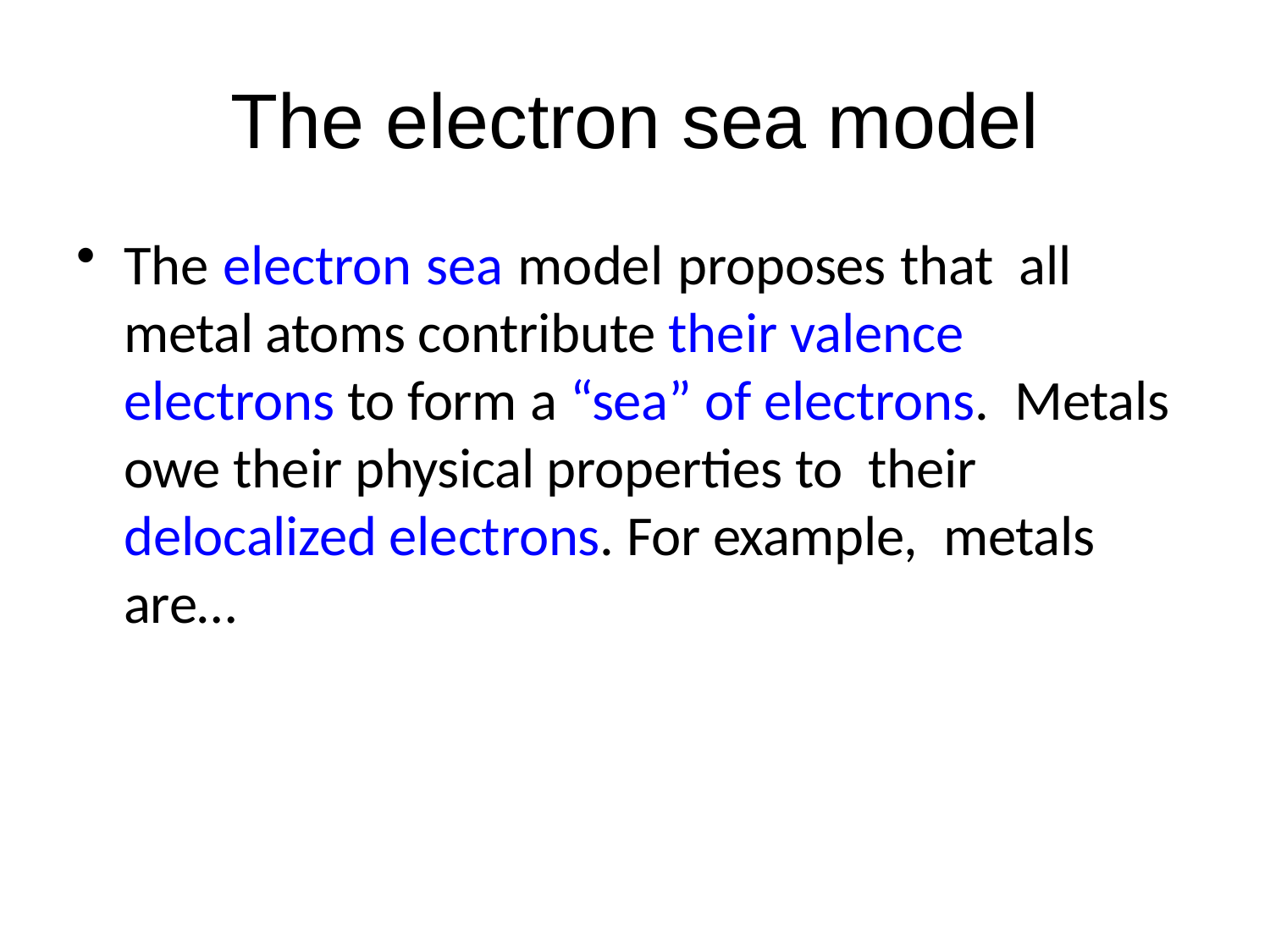

# The electron sea model
The electron sea model proposes that  all metal atoms contribute their valence  electrons to form a “sea” of electrons.  Metals owe their physical properties to  their delocalized electrons. For example,  metals are…